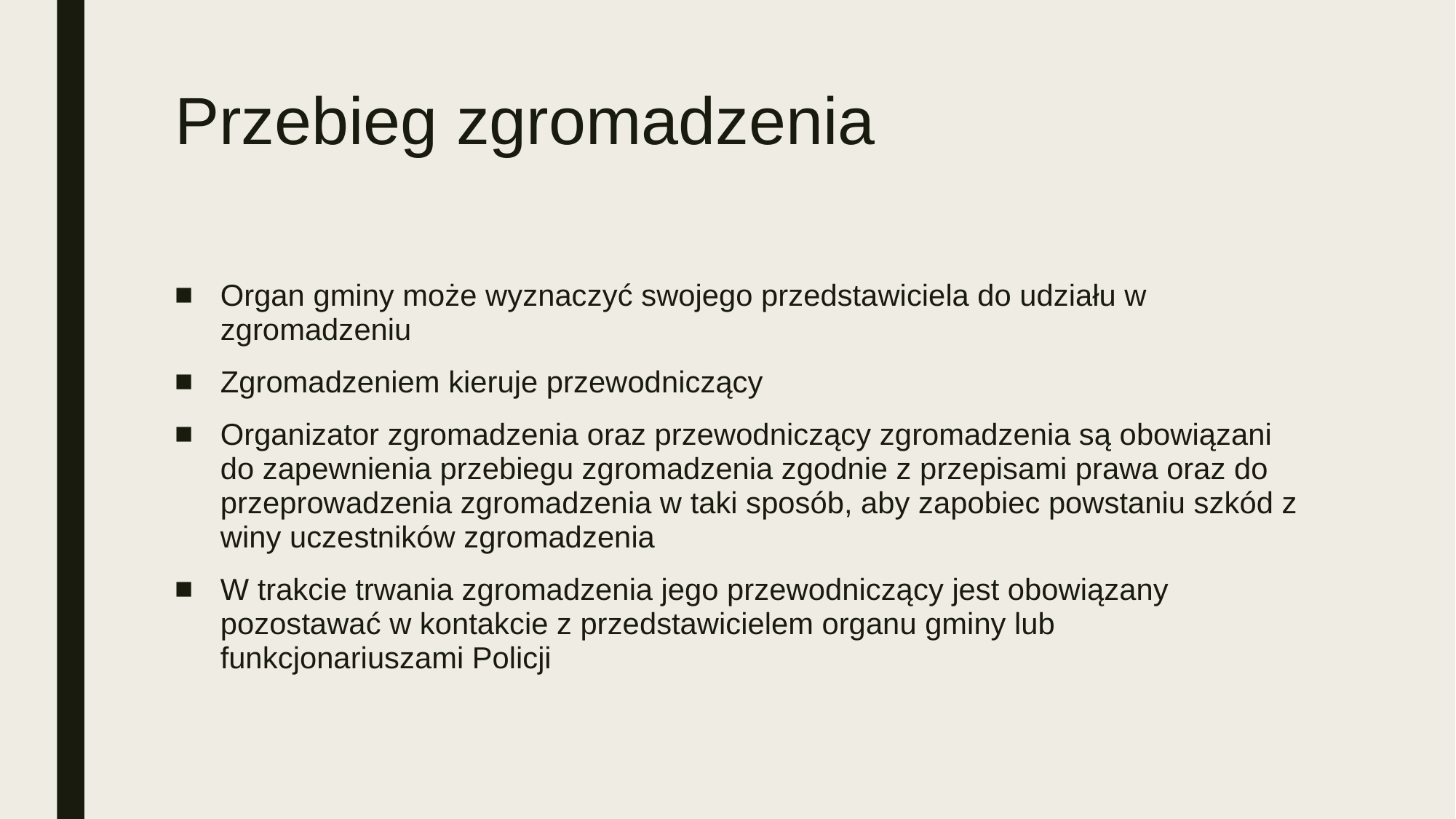

# Przebieg zgromadzenia
Organ gminy może wyznaczyć swojego przedstawiciela do udziału w zgromadzeniu
Zgromadzeniem kieruje przewodniczący
Organizator zgromadzenia oraz przewodniczący zgromadzenia są obowiązani do zapewnienia przebiegu zgromadzenia zgodnie z przepisami prawa oraz do przeprowadzenia zgromadzenia w taki sposób, aby zapobiec powstaniu szkód z winy uczestników zgromadzenia
W trakcie trwania zgromadzenia jego przewodniczący jest obowiązany pozostawać w kontakcie z przedstawicielem organu gminy lub funkcjonariuszami Policji